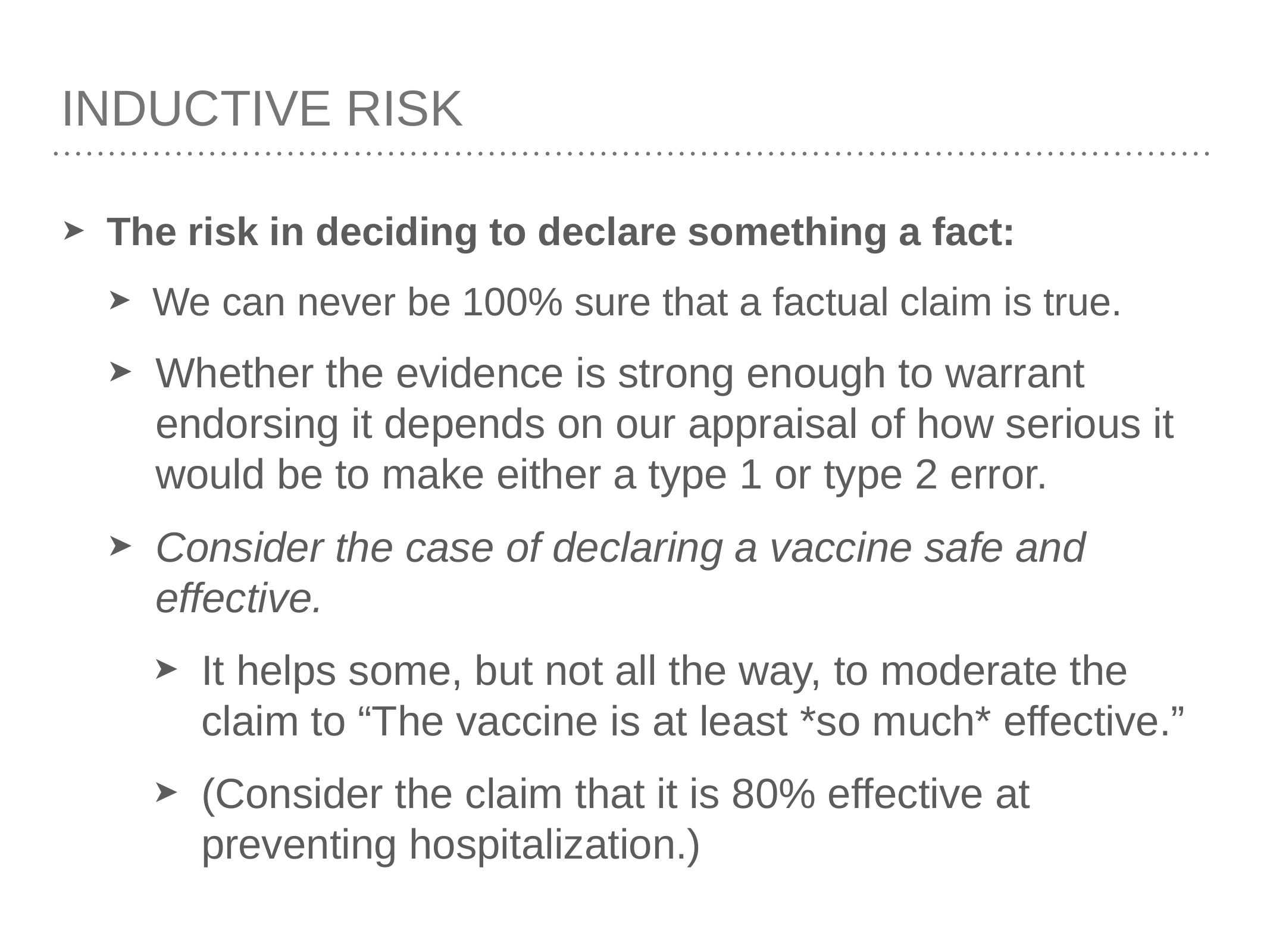

# Inductive Risk

The risk in deciding to declare something a fact:
We can never be 100% sure that a factual claim is true.
Whether the evidence is strong enough to warrant endorsing it depends on our appraisal of how serious it would be to make either a type 1 or type 2 error.
Consider the case of declaring a vaccine safe and effective.
It helps some, but not all the way, to moderate the claim to “The vaccine is at least *so much* effective.”
(Consider the claim that it is 80% effective at preventing hospitalization.)